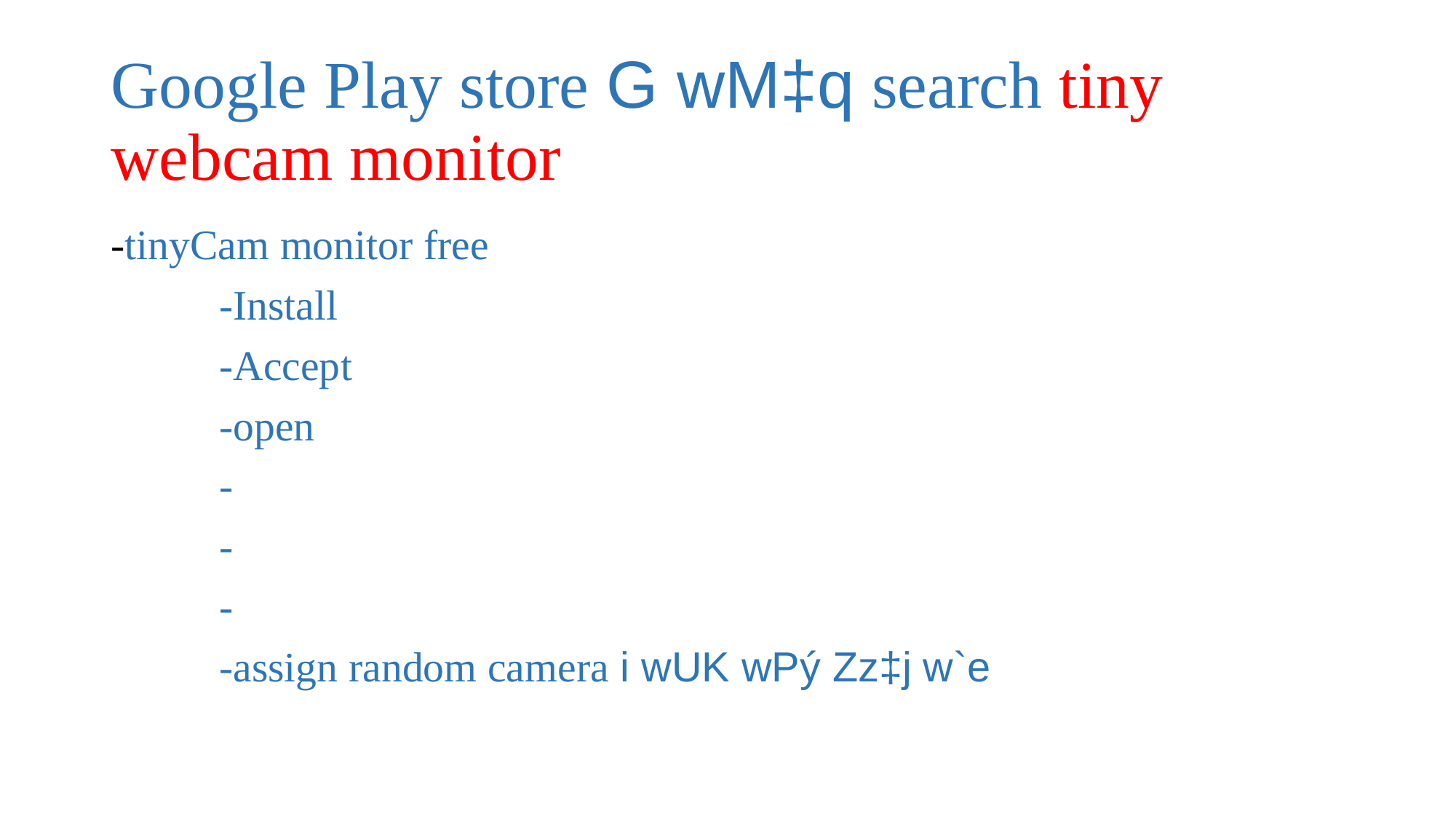

# Google Play store G wM‡q search tiny webcam monitor
-tinyCam monitor free
	-Install
		-Accept
			-open
				-
					-
						-
							-assign random camera i wUK wPý Zz‡j w`e